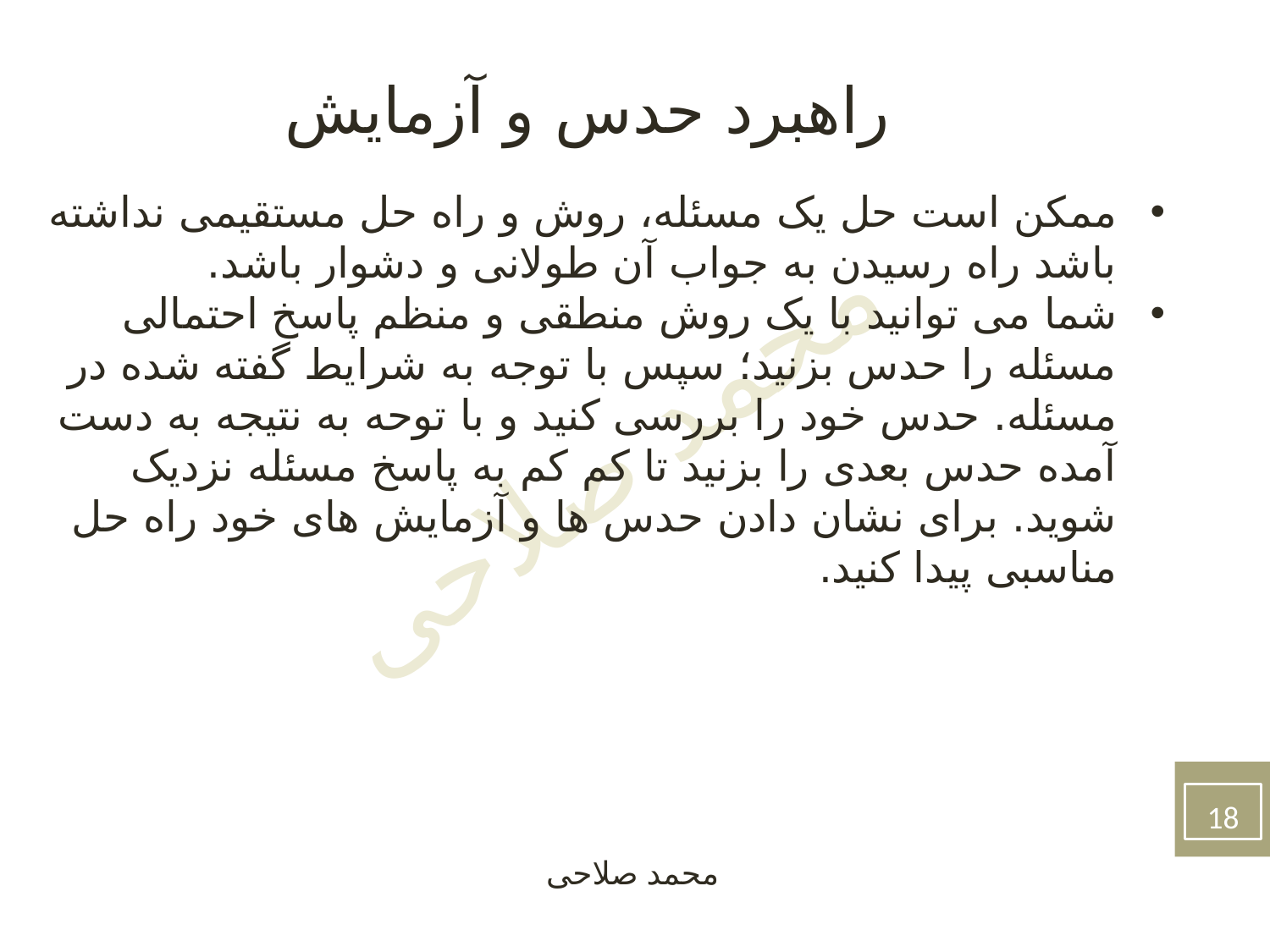

راهبرد حدس و آزمایش
ممکن است حل یک مسئله، روش و راه حل مستقیمی نداشته باشد راه رسیدن به جواب آن طولانی و دشوار باشد.
شما می توانید با یک روش منطقی و منظم پاسخ احتمالی مسئله را حدس بزنید؛ سپس با توجه به شرایط گفته شده در مسئله. حدس خود را بررسی کنید و با توحه به نتیجه به دست آمده حدس بعدی را بزنید تا کم کم به پاسخ مسئله نزدیک شوید. برای نشان دادن حدس ها و آزمایش های خود راه حل مناسبی پیدا کنید.
18